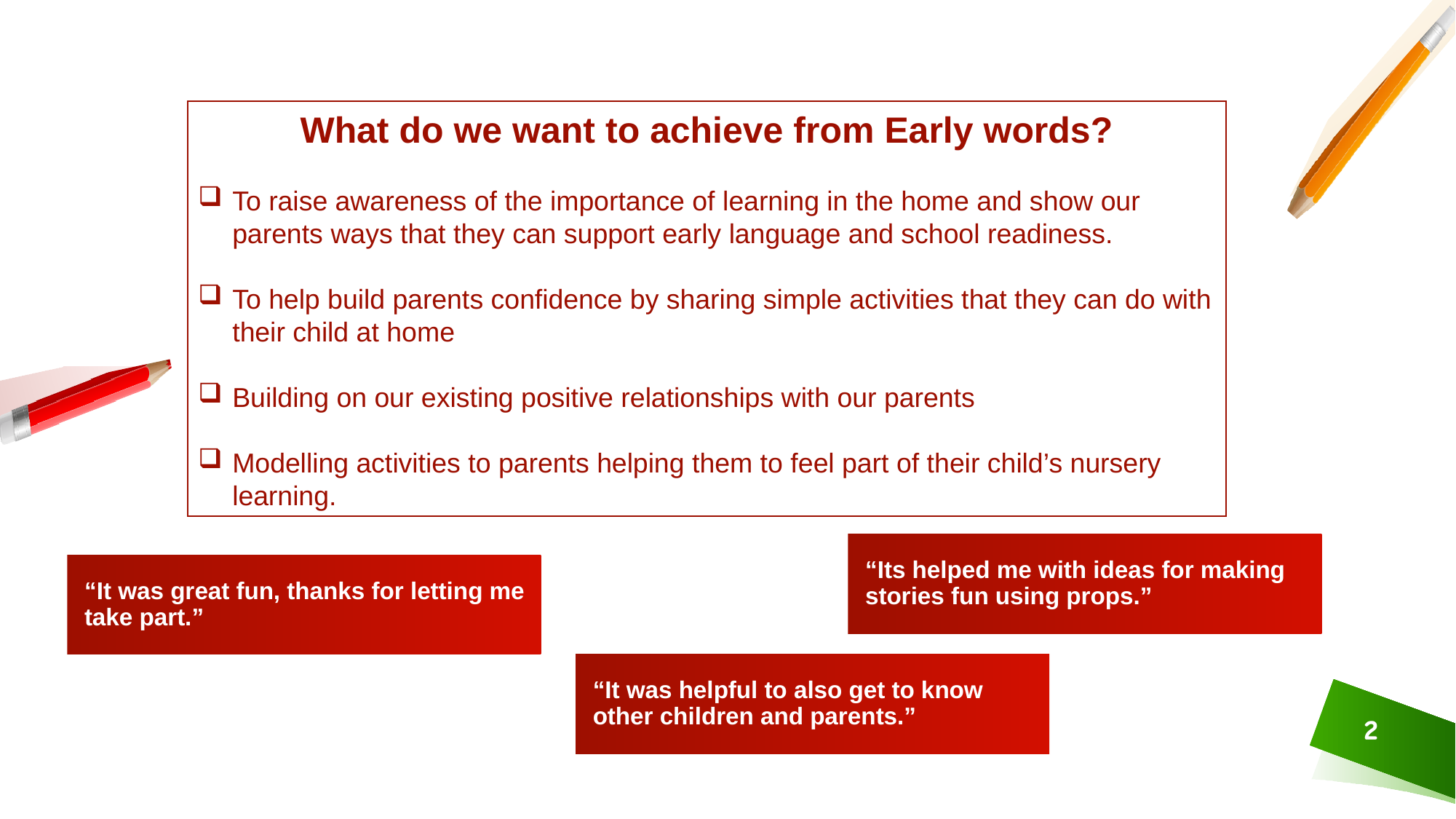

What do we want to achieve from Early words?

To raise awareness of the importance of learning in the home and show our parents ways that they can support early language and school readiness.

To help build parents confidence by sharing simple activities that they can do with their child at home

Building on our existing positive relationships with our parents

Modelling activities to parents helping them to feel part of their child’s nursery learning.
“Its helped me with ideas for making stories fun using props.”
“It was great fun, thanks for letting me take part.”
“It was helpful to also get to know other children and parents.”
2